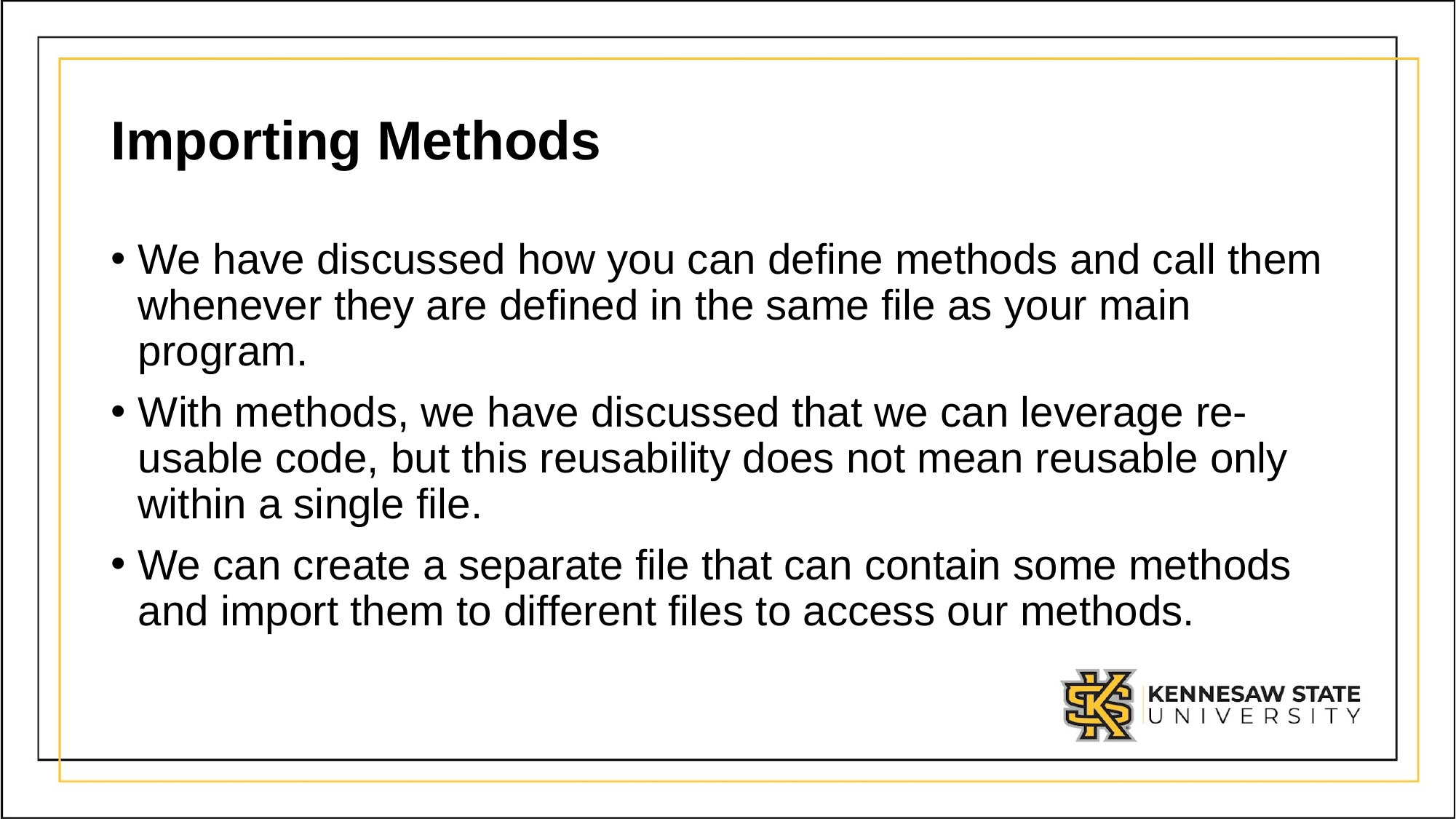

# Importing Methods
We have discussed how you can define methods and call them whenever they are defined in the same file as your main program.
With methods, we have discussed that we can leverage re-usable code, but this reusability does not mean reusable only within a single file.
We can create a separate file that can contain some methods and import them to different files to access our methods.